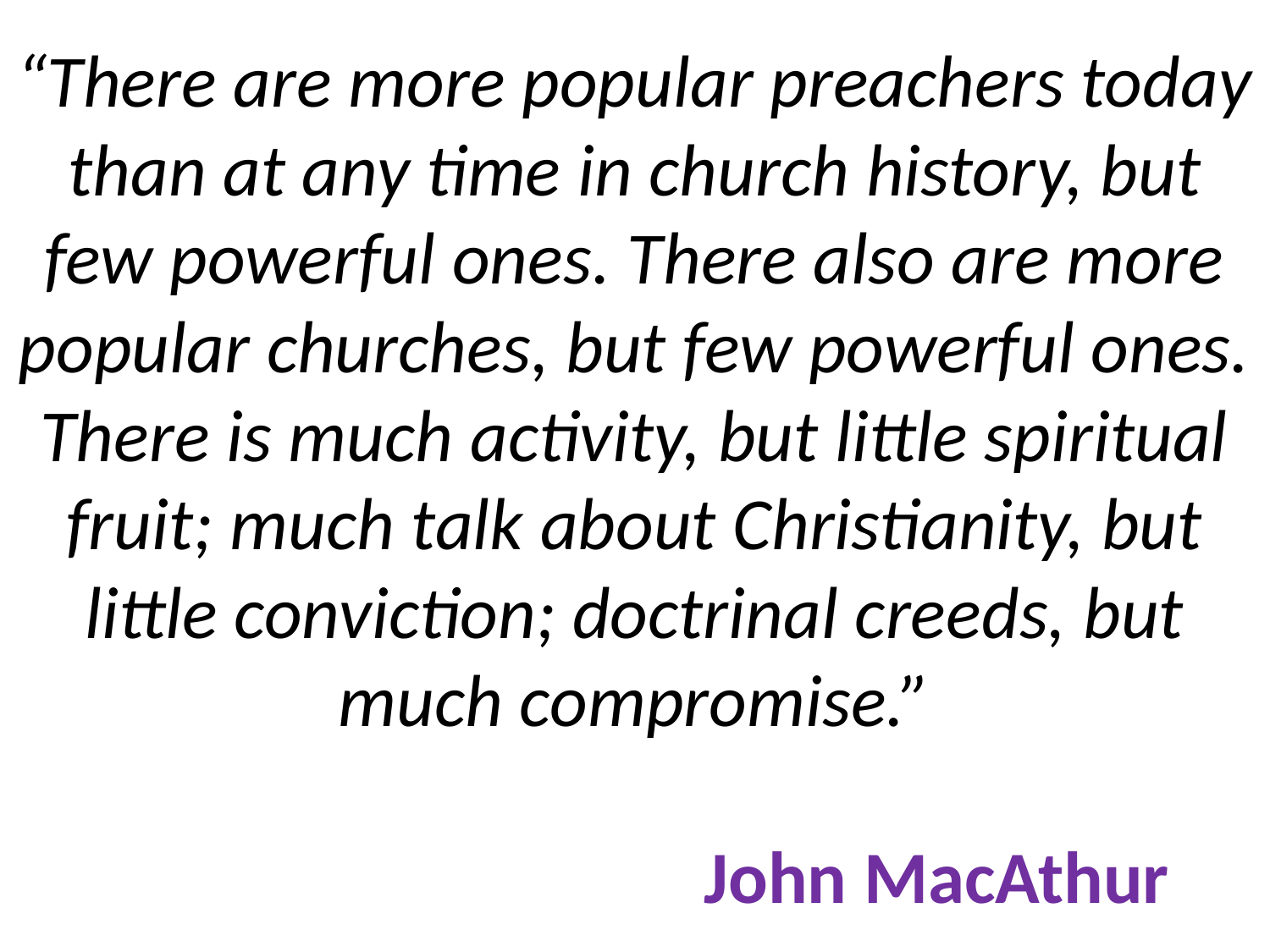

# “There are more popular preachers today than at any time in church history, but few powerful ones. There also are more popular churches, but few powerful ones. There is much activity, but little spiritual fruit; much talk about Christianity, but little conviction; doctrinal creeds, but much compromise.” John MacAthur